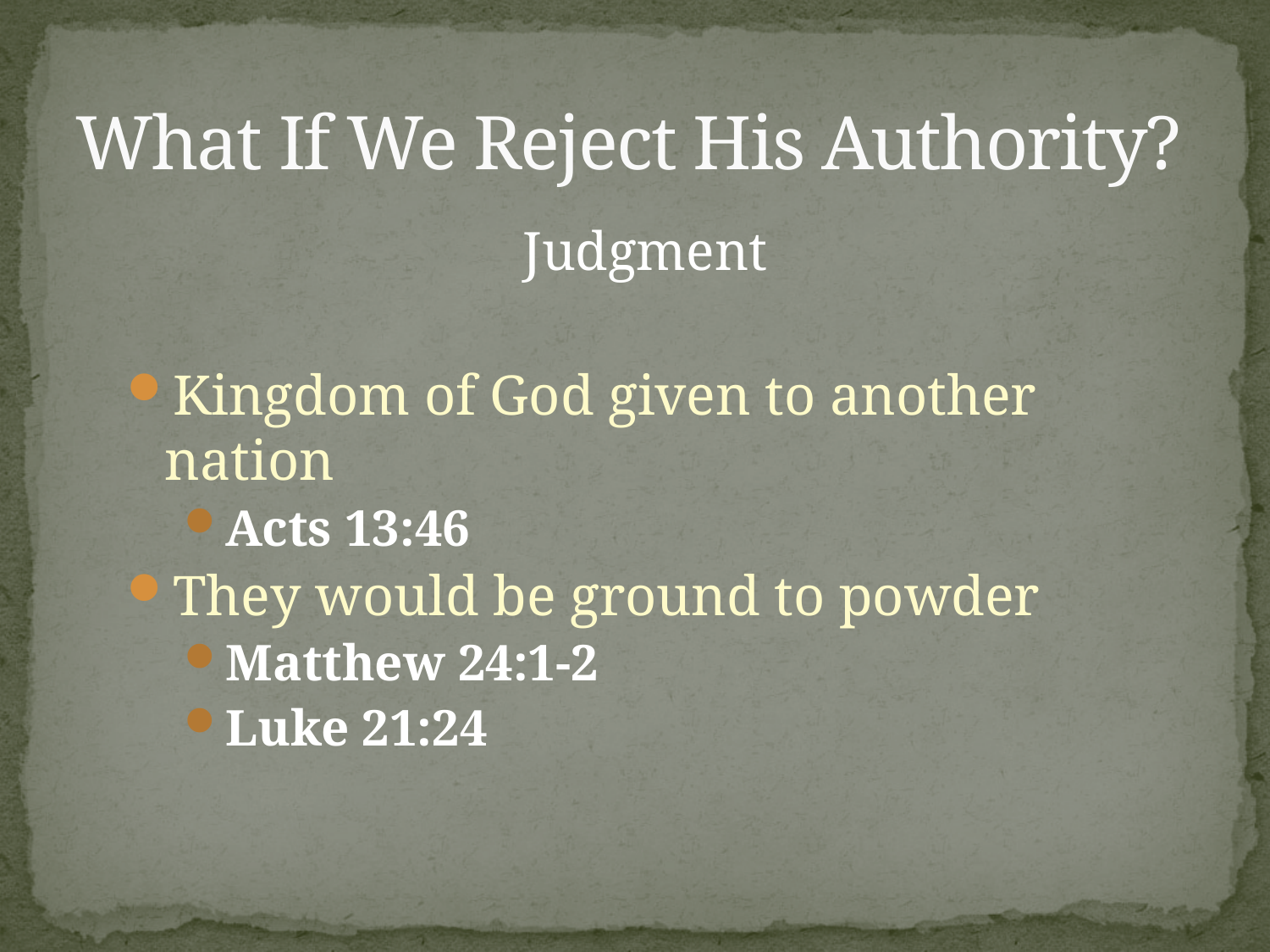

# What If We Reject His Authority?
Judgment

Kingdom of God given to another nation
Acts 13:46
They would be ground to powder
Matthew 24:1-2
Luke 21:24